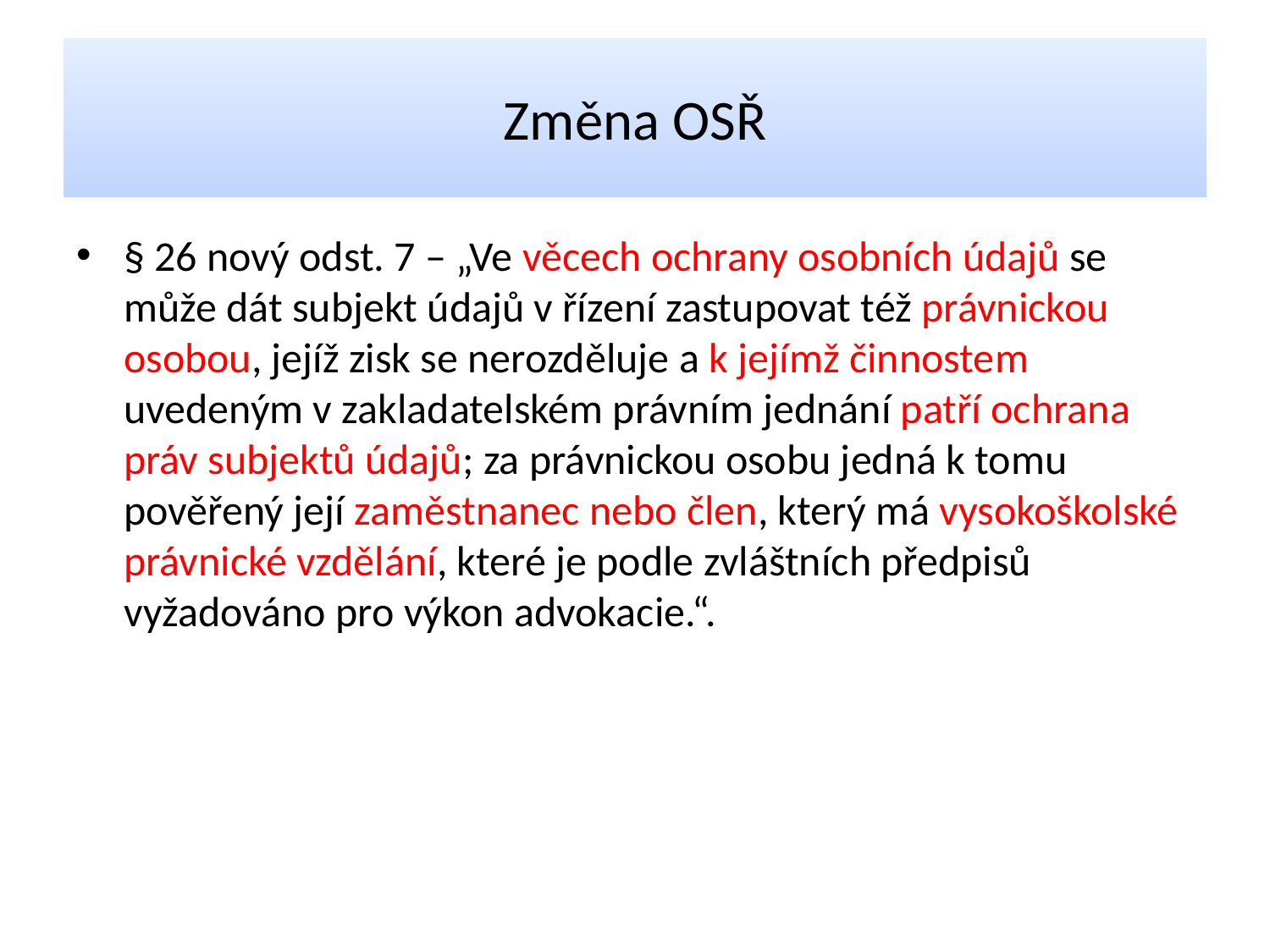

# Změna OSŘ
§ 26 nový odst. 7 – „Ve věcech ochrany osobních údajů se může dát subjekt údajů v řízení zastupovat též právnickou osobou, jejíž zisk se nerozděluje a k jejímž činnostem uvedeným v zakladatelském právním jednání patří ochrana práv subjektů údajů; za právnickou osobu jedná k tomu pověřený její zaměstnanec nebo člen, který má vysokoškolské právnické vzdělání, které je podle zvláštních předpisů vyžadováno pro výkon advokacie.“.